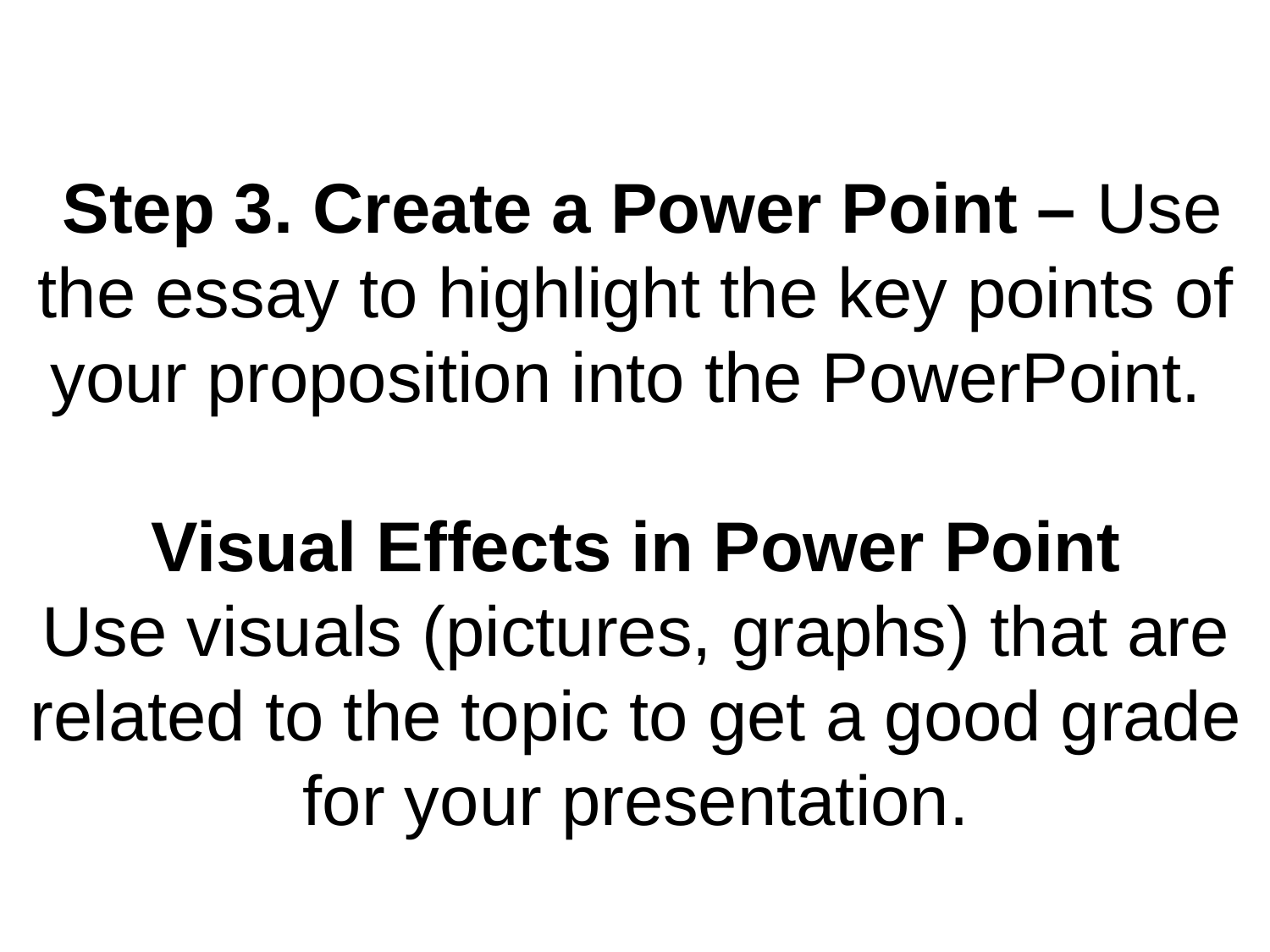

# Step 3. Create a Power Point – Use the essay to highlight the key points of your proposition into the PowerPoint. Visual Effects in Power Point Use visuals (pictures, graphs) that are related to the topic to get a good grade for your presentation.